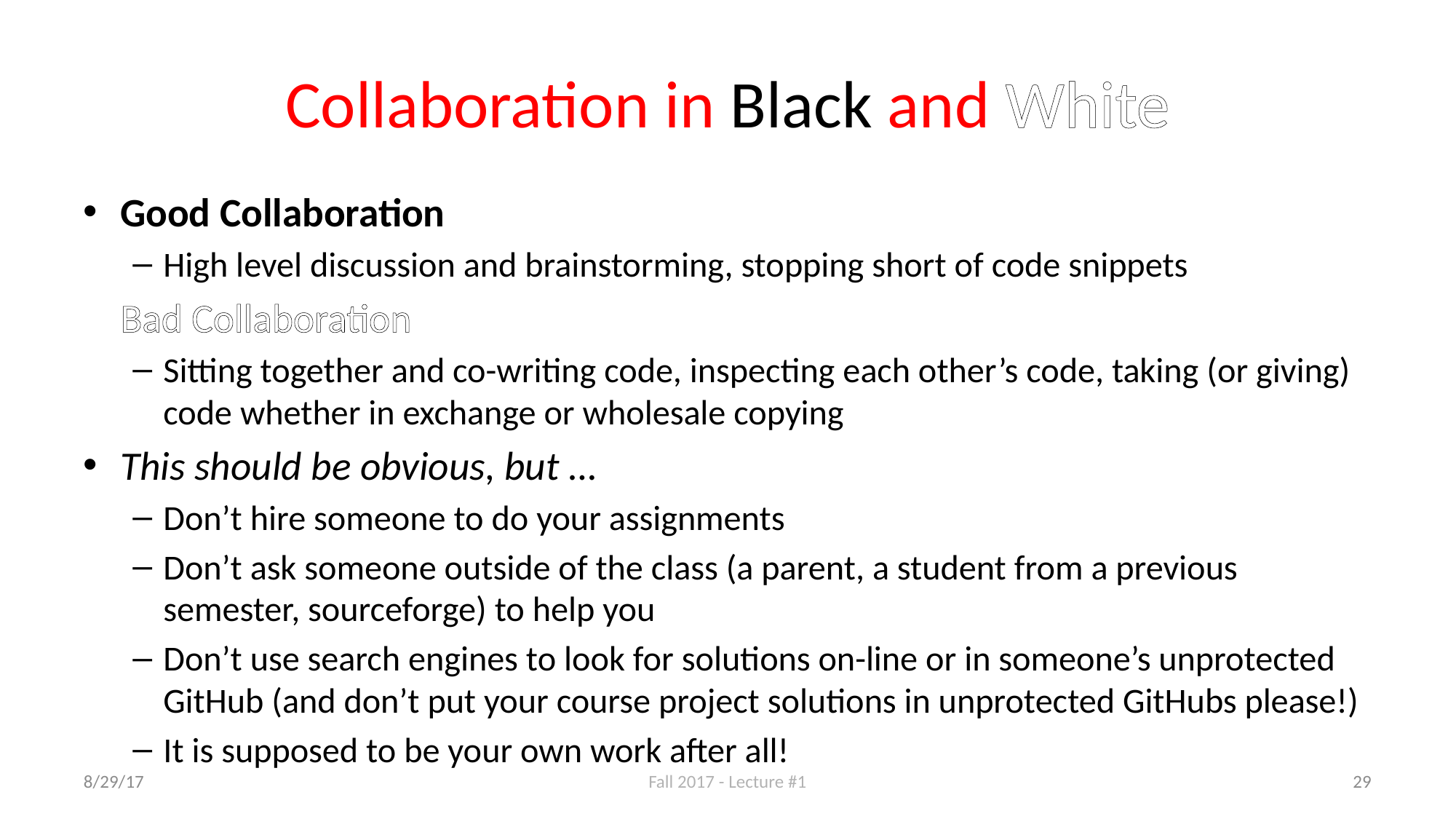

# Collaboration in Black and White
Good Collaboration
High level discussion and brainstorming, stopping short of code snippets
Bad Collaboration
Sitting together and co-writing code, inspecting each other’s code, taking (or giving) code whether in exchange or wholesale copying
This should be obvious, but …
Don’t hire someone to do your assignments
Don’t ask someone outside of the class (a parent, a student from a previous semester, sourceforge) to help you
Don’t use search engines to look for solutions on-line or in someone’s unprotected GitHub (and don’t put your course project solutions in unprotected GitHubs please!)
It is supposed to be your own work after all!
8/29/17
Fall 2017 - Lecture #1
29